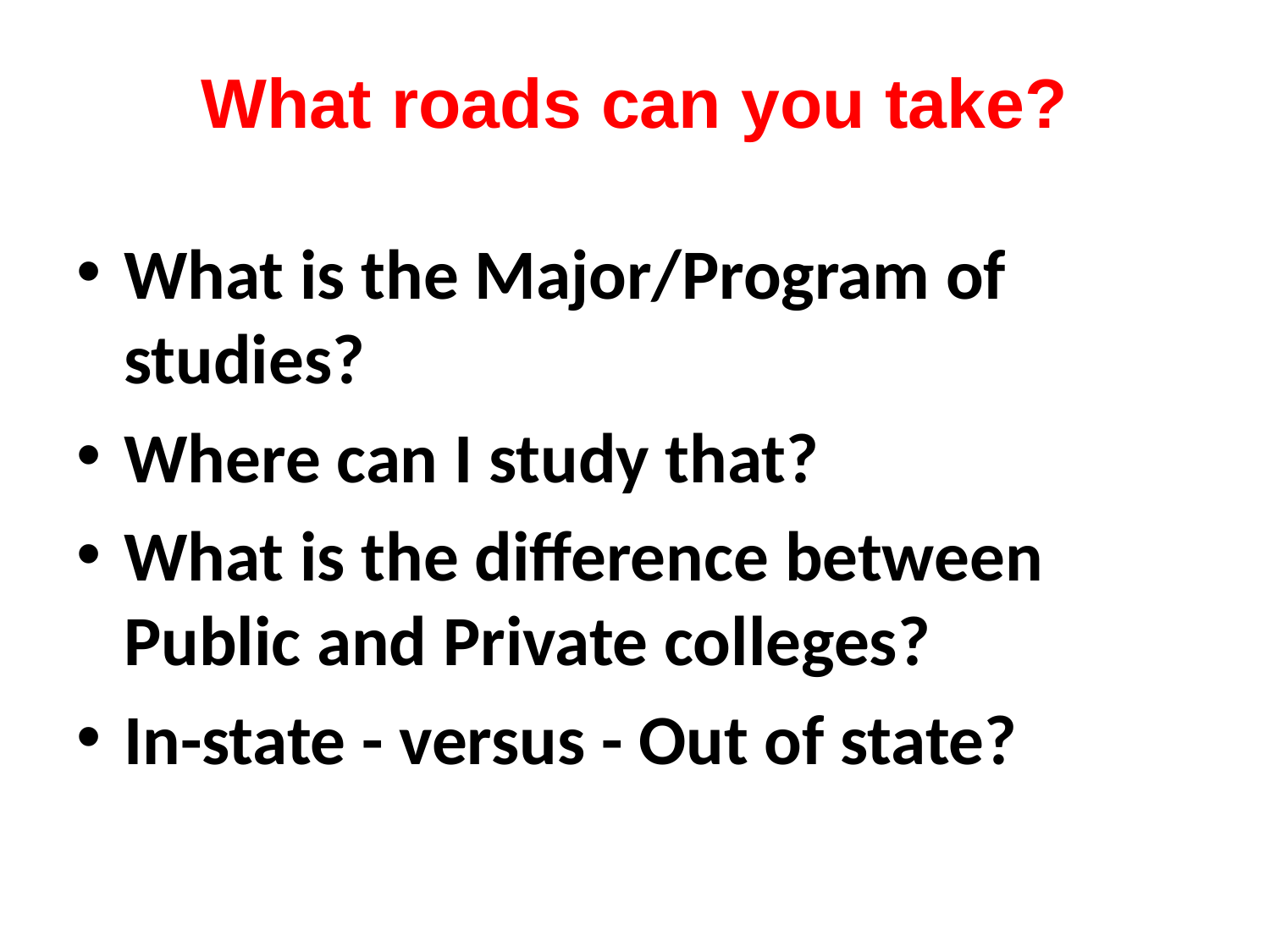

# What roads can you take?
What is the Major/Program of studies?
Where can I study that?
What is the difference between Public and Private colleges?
In-state - versus - Out of state?